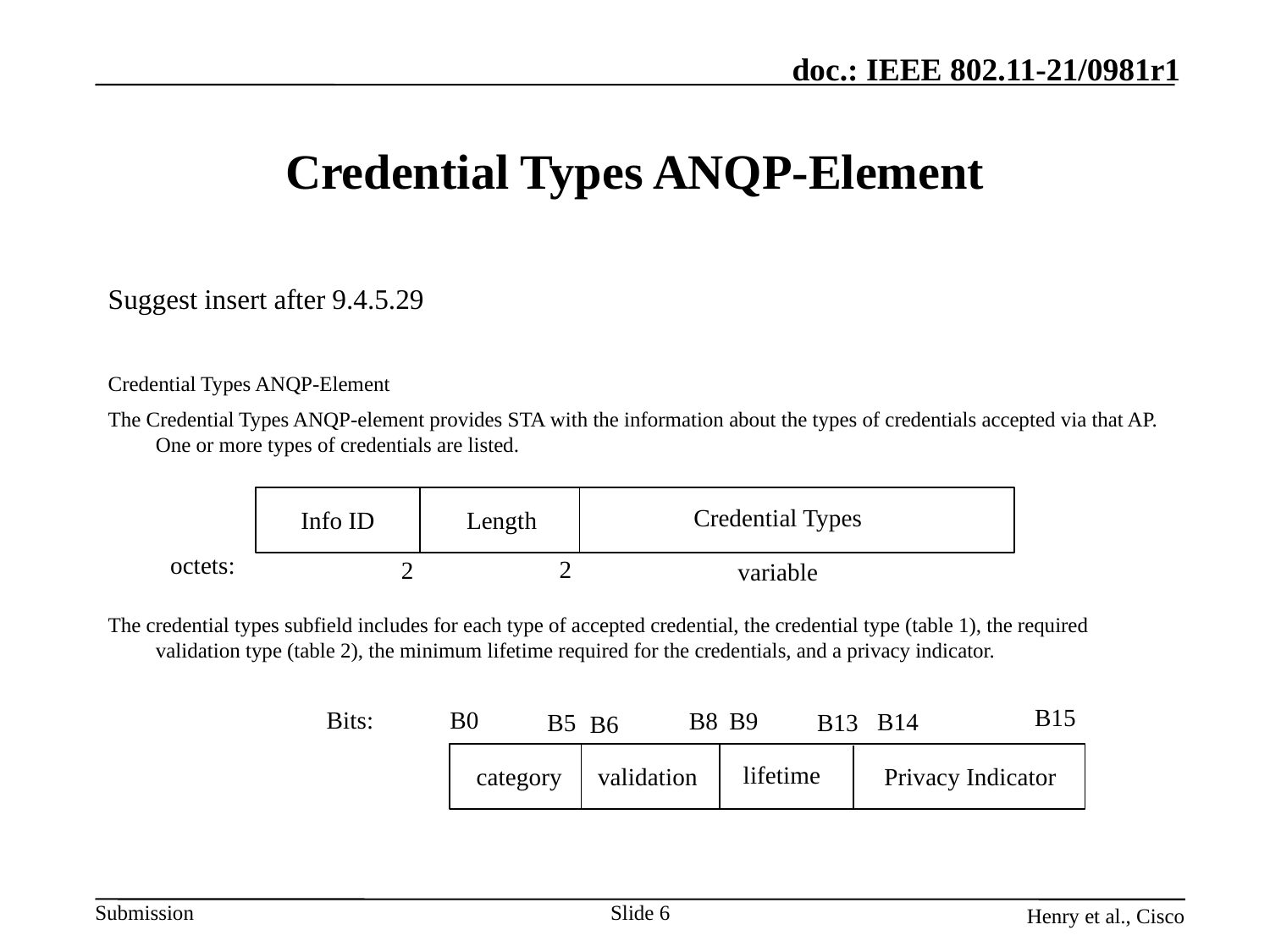

# Credential Types ANQP-Element
Suggest insert after 9.4.5.29

Credential Types ANQP-Element
The Credential Types ANQP-element provides STA with the information about the types of credentials accepted via that AP. One or more types of credentials are listed.

The credential types subfield includes for each type of accepted credential, the credential type (table 1), the required validation type (table 2), the minimum lifetime required for the credentials, and a privacy indicator.

Credential Types
Info ID
Length
octets:
2
2
variable
B15
Bits:
B0
B8
B9
B14
B13
B5
B6

lifetime
Privacy Indicator
category
validation
Slide 6